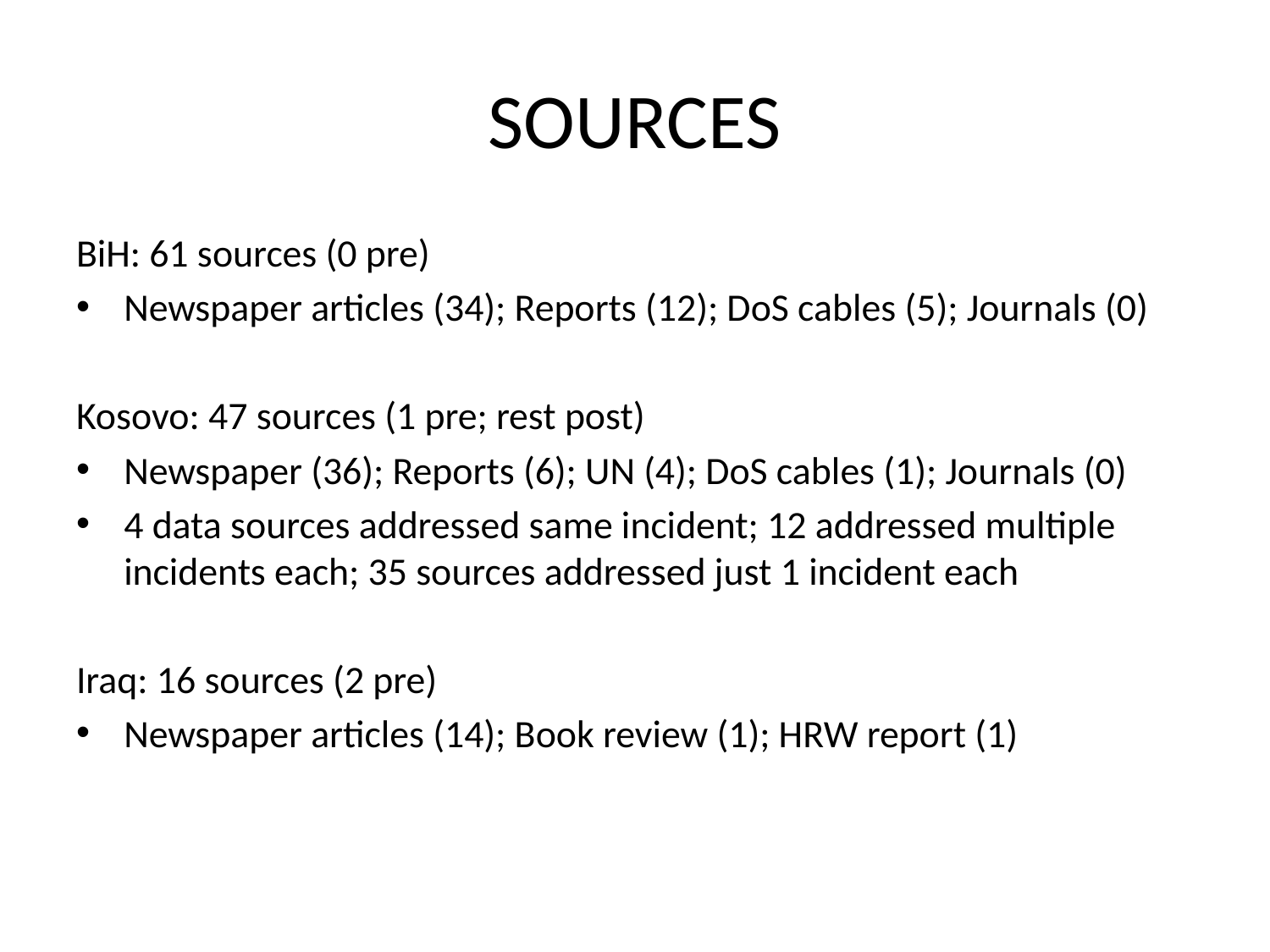

# SOURCES
BiH: 61 sources (0 pre)
Newspaper articles (34); Reports (12); DoS cables (5); Journals (0)

Kosovo: 47 sources (1 pre; rest post)
Newspaper (36); Reports (6); UN (4); DoS cables (1); Journals (0)
4 data sources addressed same incident; 12 addressed multiple incidents each; 35 sources addressed just 1 incident each

Iraq: 16 sources (2 pre)
Newspaper articles (14); Book review (1); HRW report (1)